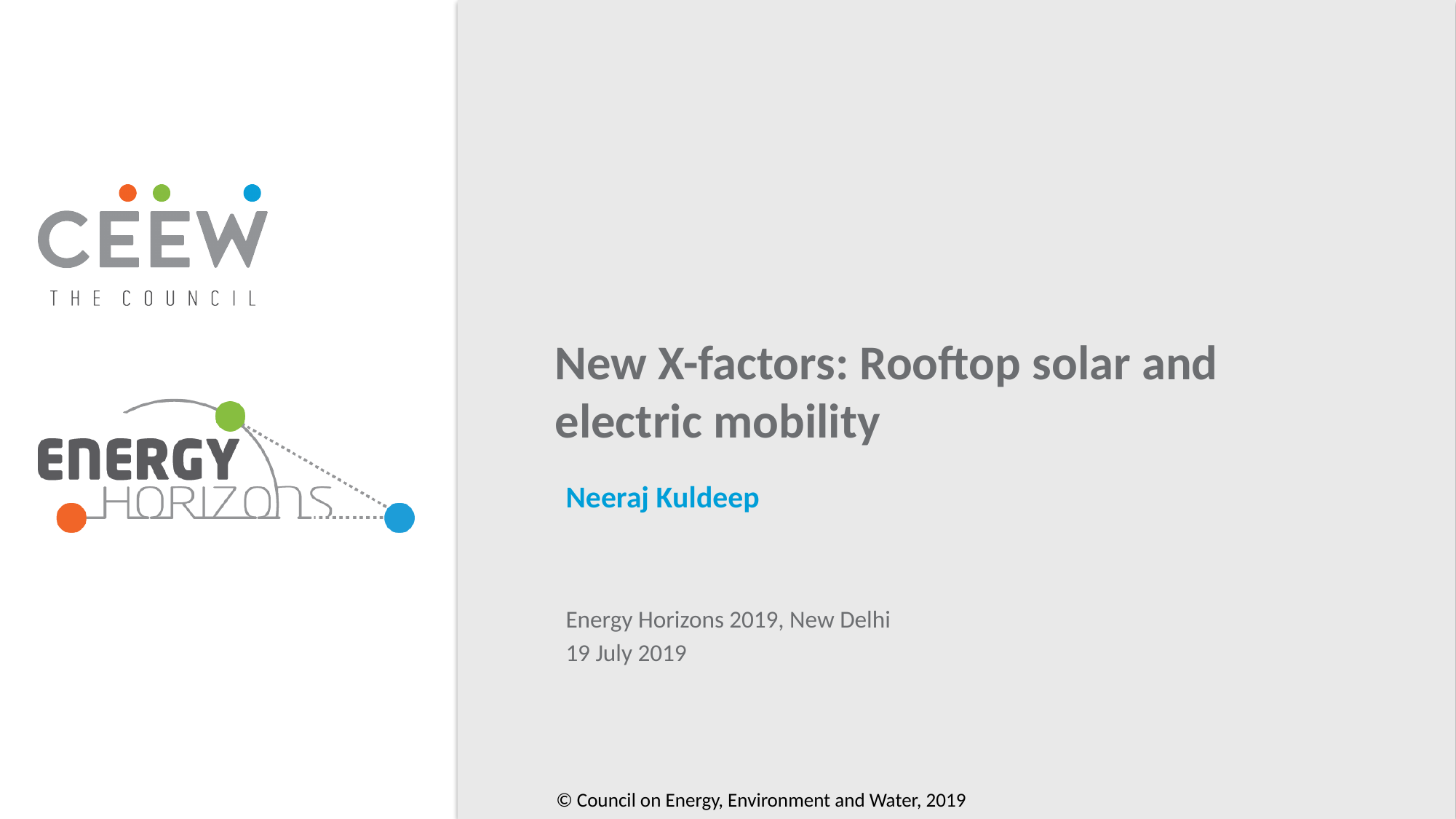

# New X-factors: Rooftop solar and electric mobility
Neeraj Kuldeep

Energy Horizons 2019, New Delhi
19 July 2019

© Council on Energy, Environment and Water, 2019